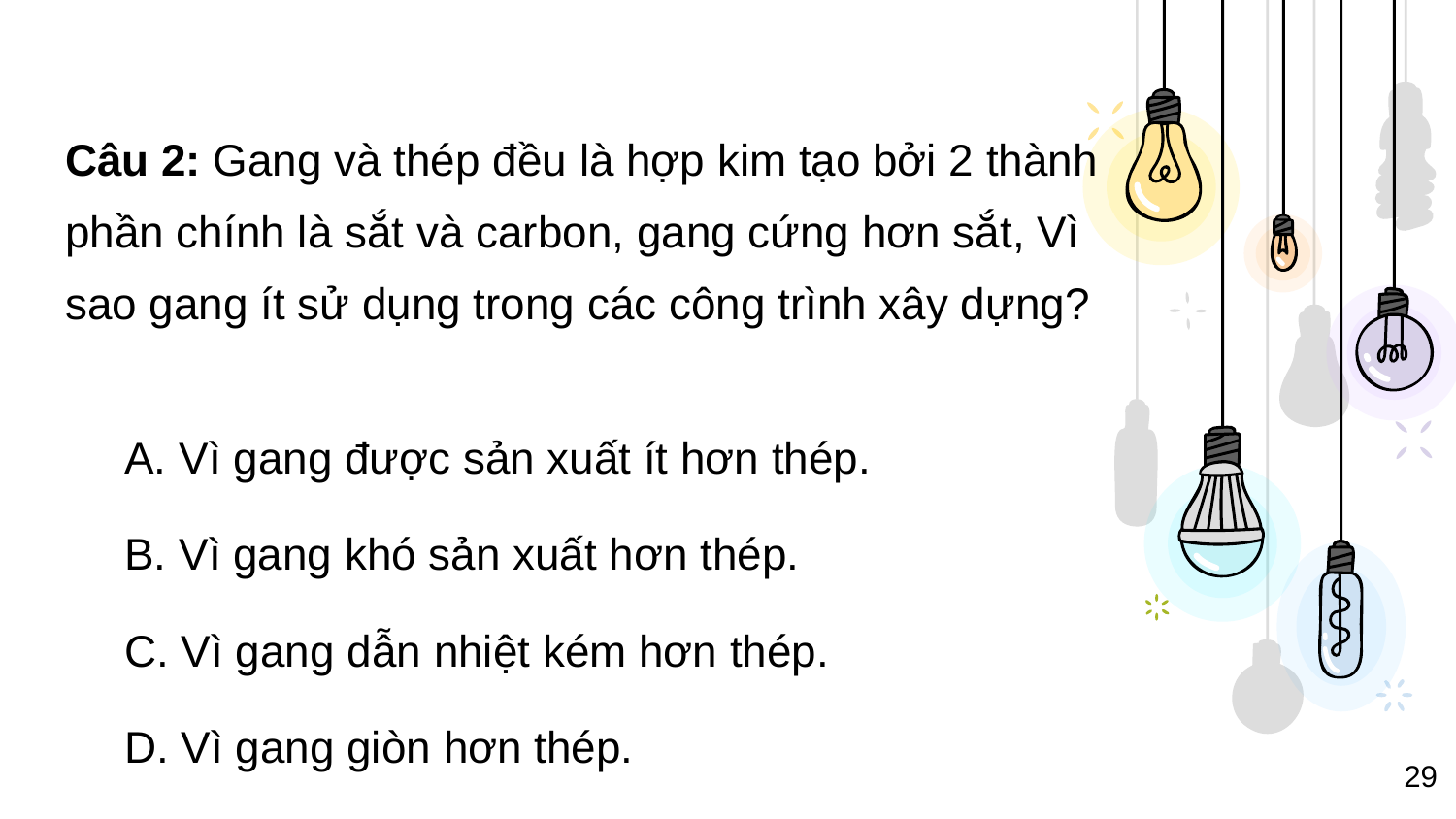

Câu 2: Gang và thép đều là hợp kim tạo bởi 2 thành phần chính là sắt và carbon, gang cứng hơn sắt, Vì sao gang ít sử dụng trong các công trình xây dựng?
A. Vì gang được sản xuất ít hơn thép.
B. Vì gang khó sản xuất hơn thép.
C. Vì gang dẫn nhiệt kém hơn thép.
D. Vì gang giòn hơn thép.
29